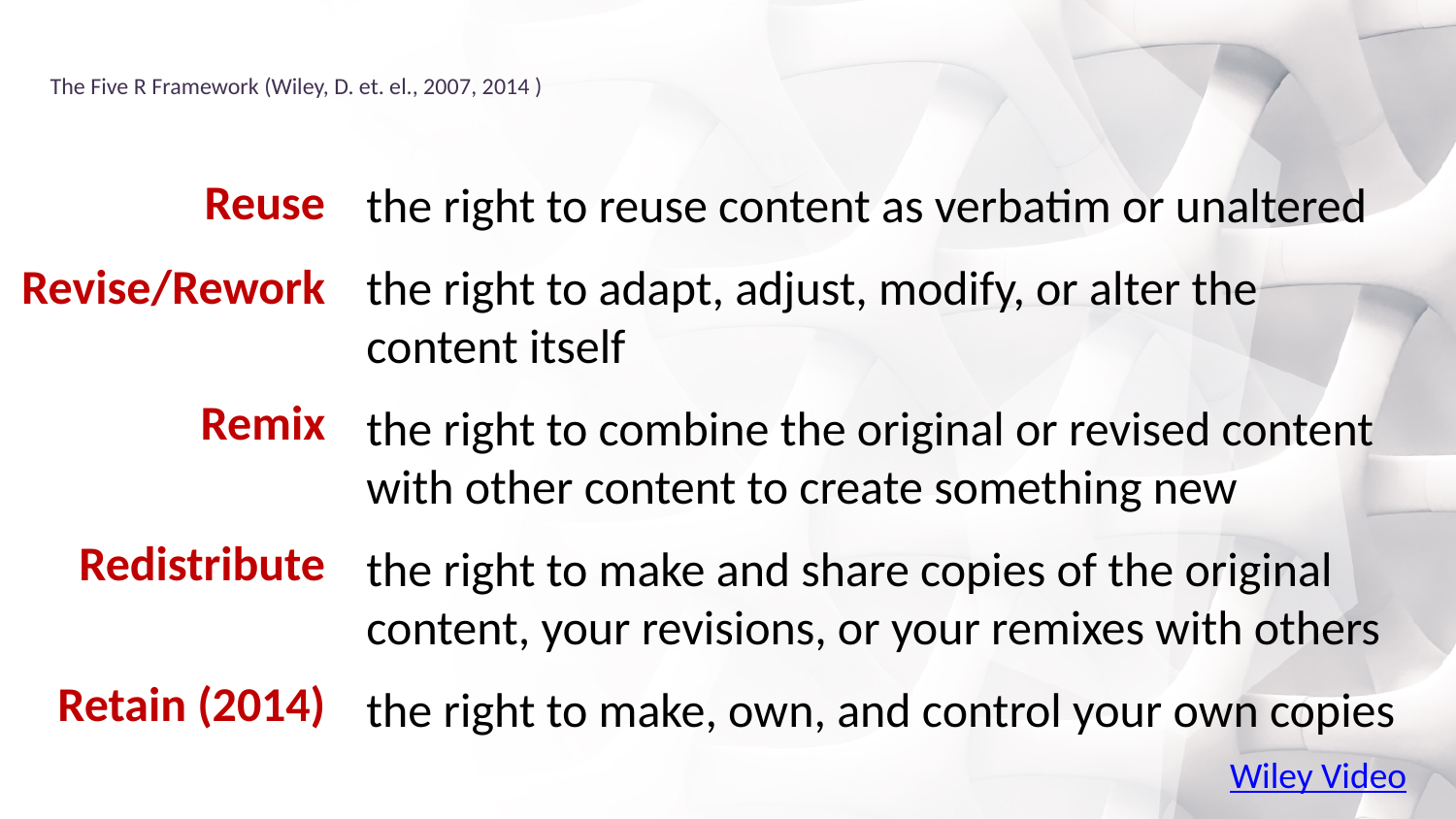

# The Five R Framework (Wiley, D. et. el., 2007, 2014 )
the right to reuse content as verbatim or unaltered
the right to adapt, adjust, modify, or alter the content itself
the right to combine the original or revised content with other content to create something new
the right to make and share copies of the original content, your revisions, or your remixes with others
the right to make, own, and control your own copies
Reuse
Revise/Rework

Remix

Redistribute

Retain (2014)
Wiley Video